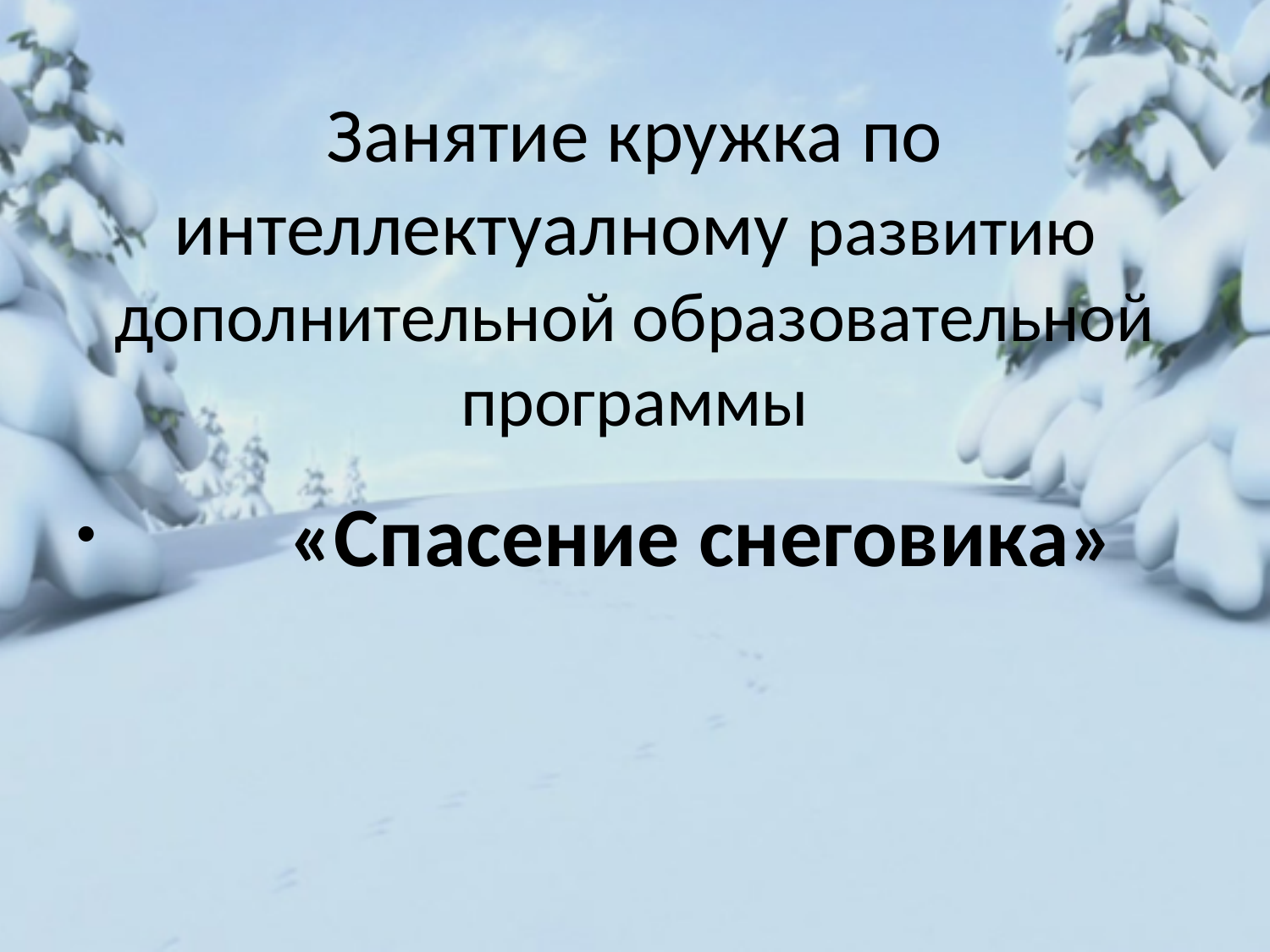

# Занятие кружка по интеллектуалному развитию дополнительной образовательной программы
             «Спасение снеговика»